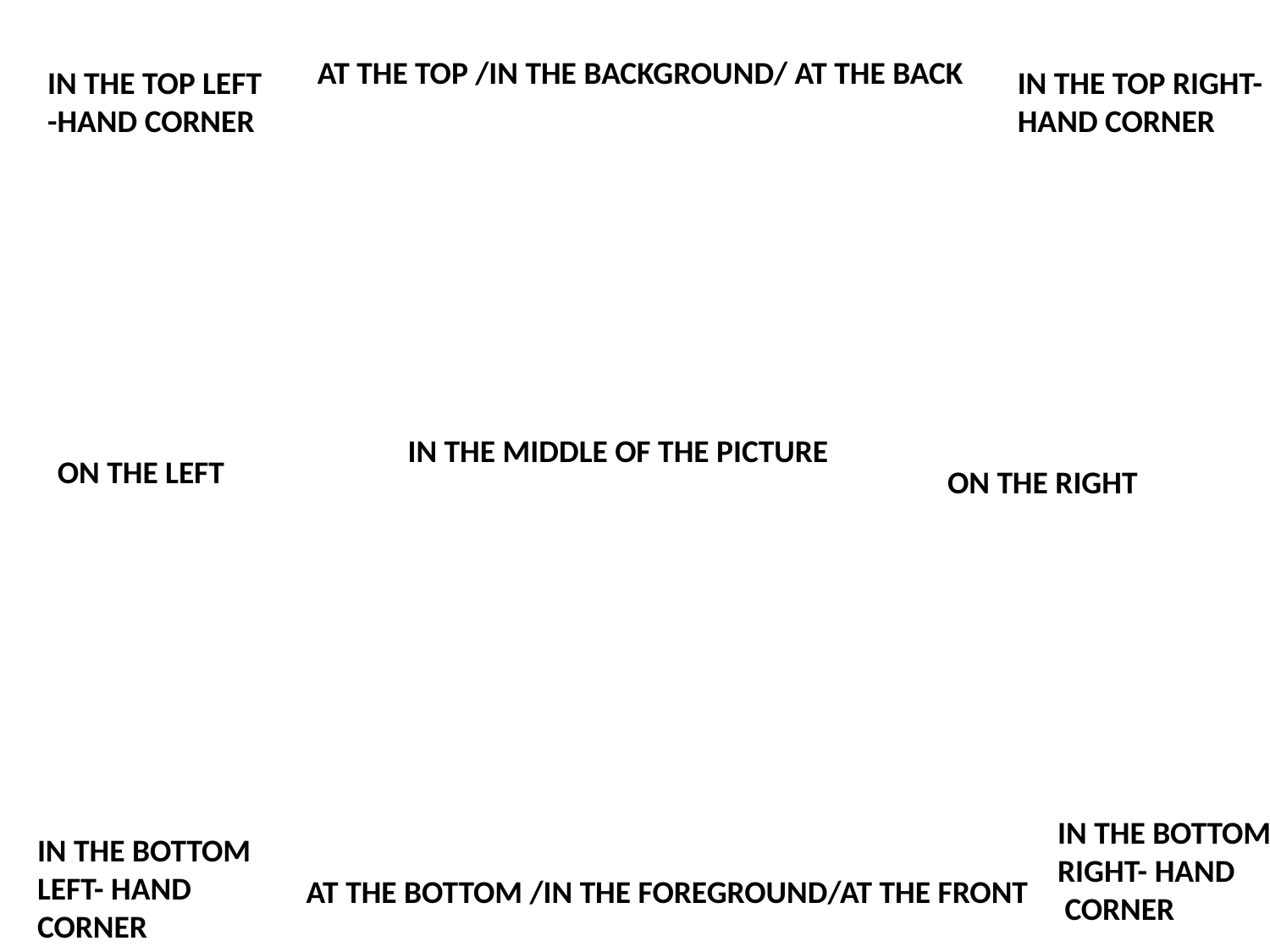

AT THE TOP /IN THE BACKGROUND/ AT THE BACK
IN THE TOP LEFT -HAND CORNER
IN THE TOP RIGHT-HAND CORNER

       IN THE MIDDLE OF THE PICTURE
ON THE LEFT
ON THE RIGHT
IN THE BOTTOM RIGHT- HAND
 CORNER
IN THE BOTTOM LEFT- HAND CORNER
    AT THE BOTTOM /IN THE FOREGROUND/AT THE FRONT